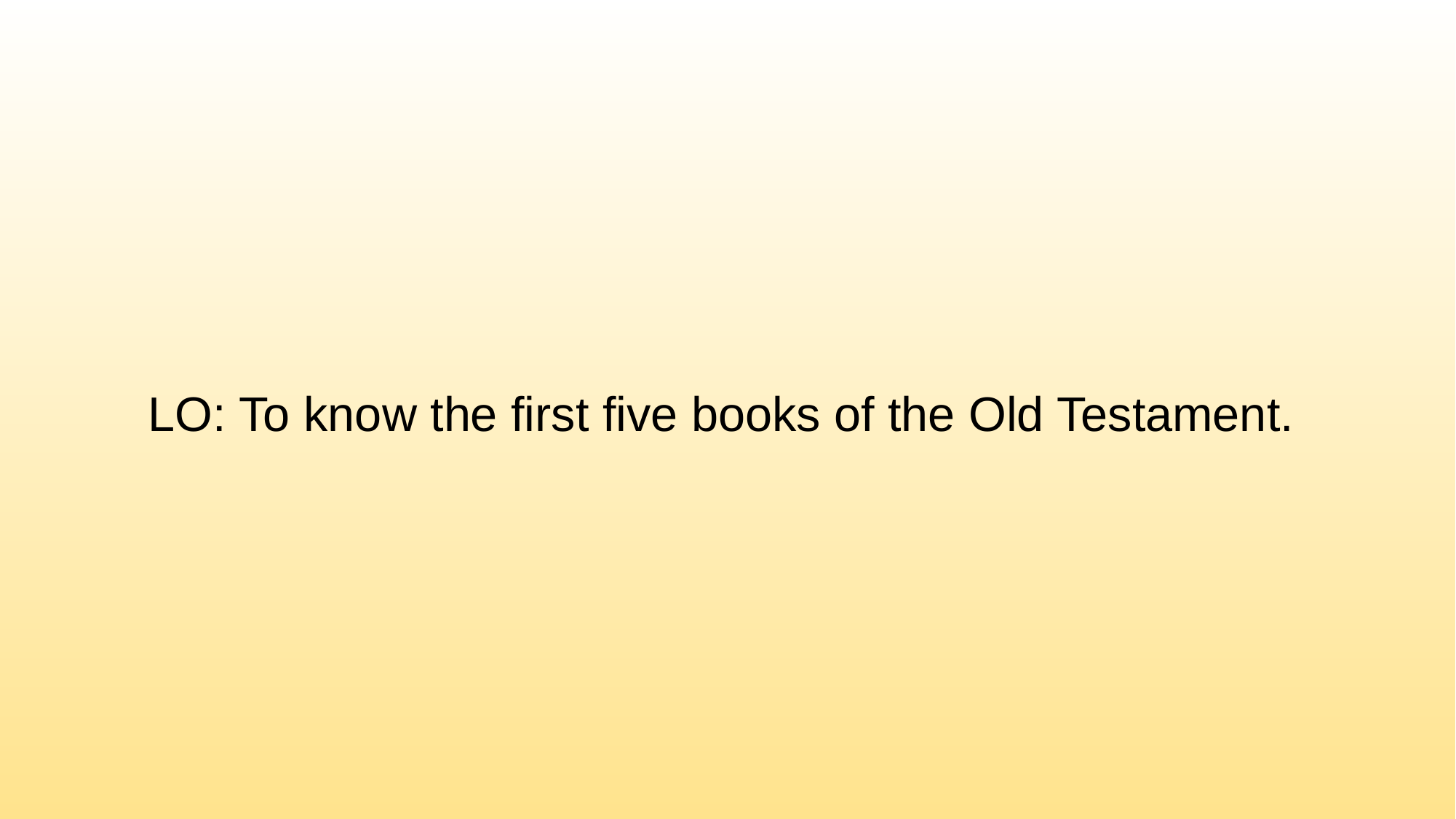

#
LO: To know the first five books of the Old Testament.